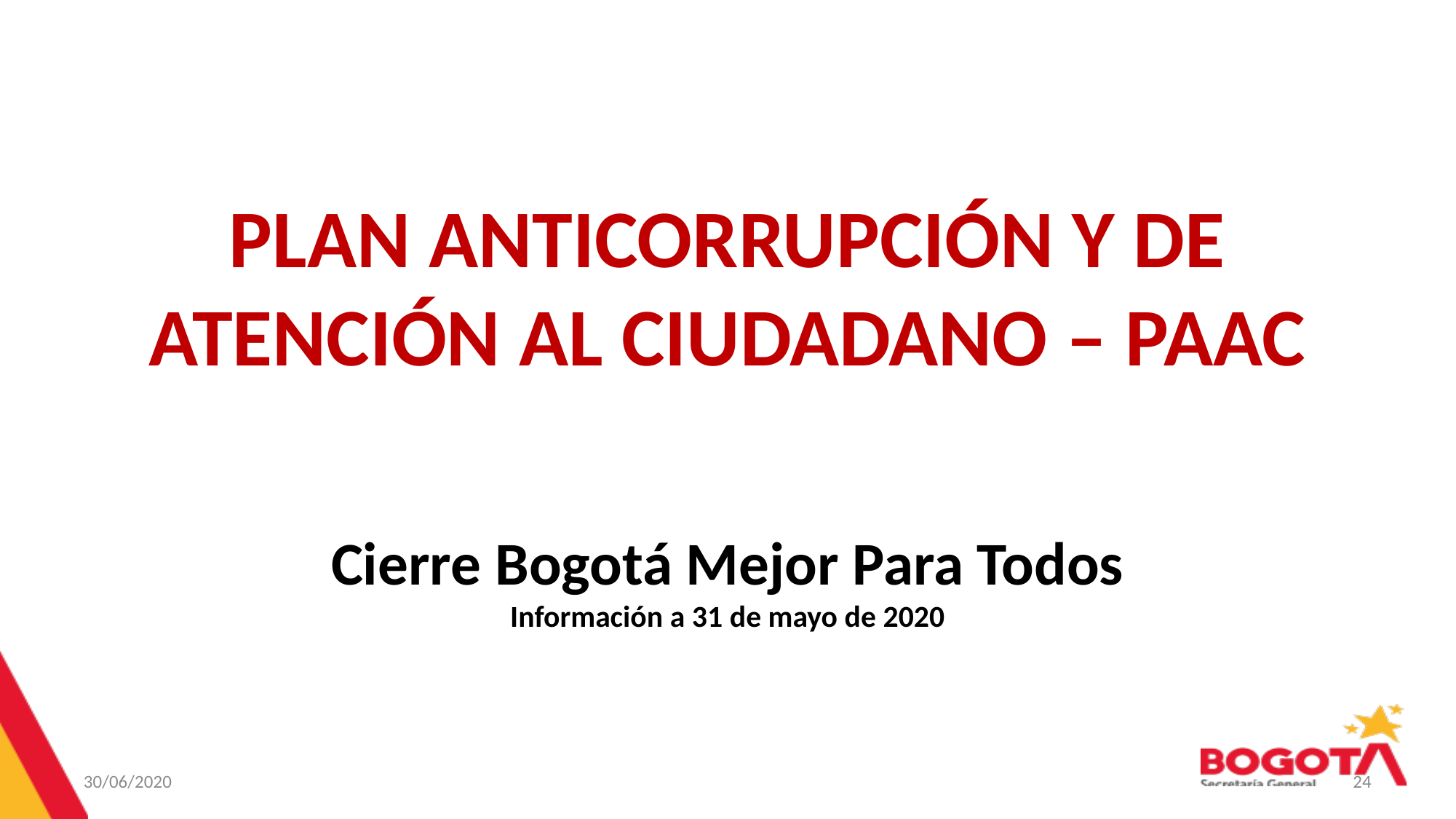

# PLAN ANTICORRUPCIÓN Y DE ATENCIÓN AL CIUDADANO – PAAC Cierre Bogotá Mejor Para Todos Información a 31 de mayo de 2020
30/06/2020
24